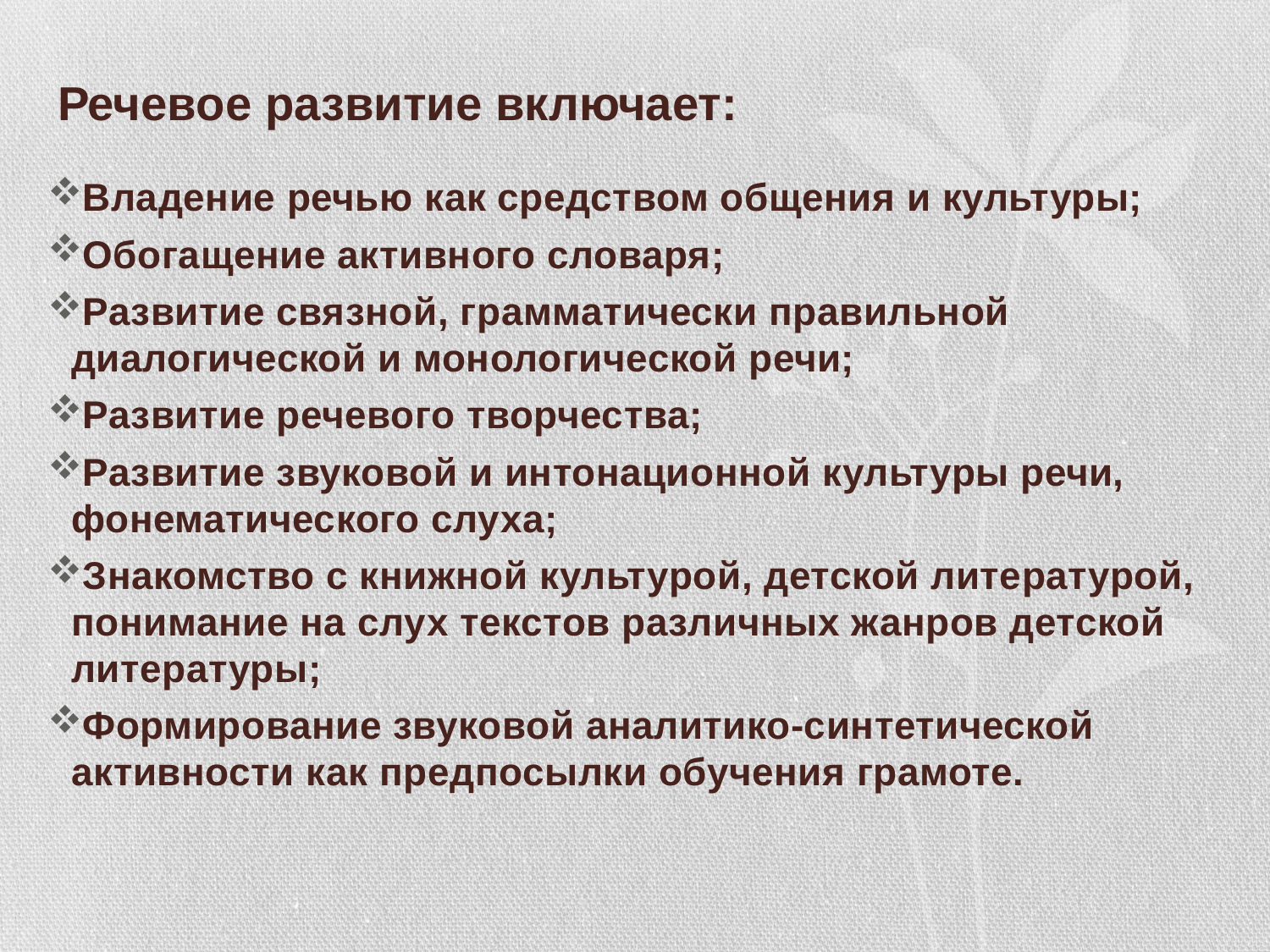

# Речевое развитие включает:
Владение речью как средством общения и культуры;
Обогащение активного словаря;
Развитие связной, грамматически правильной диалогической и монологической речи;
Развитие речевого творчества;
Развитие звуковой и интонационной культуры речи, фонематического слуха;
Знакомство с книжной культурой, детской литературой, понимание на слух текстов различных жанров детской литературы;
Формирование звуковой аналитико-синтетической активности как предпосылки обучения грамоте.